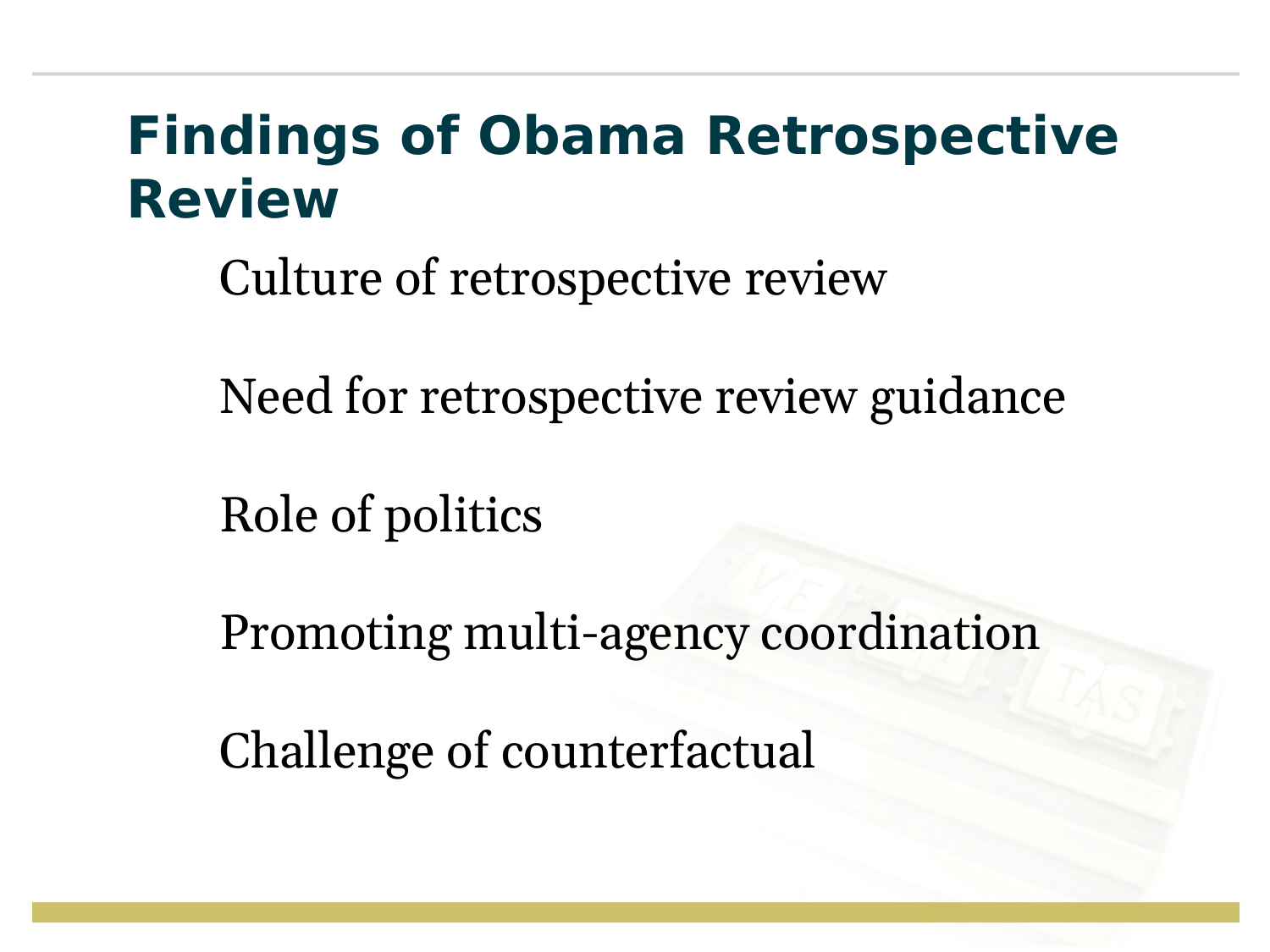

# Findings of Obama Retrospective Review
Culture of retrospective review

Need for retrospective review guidance

Role of politics

Promoting multi-agency coordination

Challenge of counterfactual